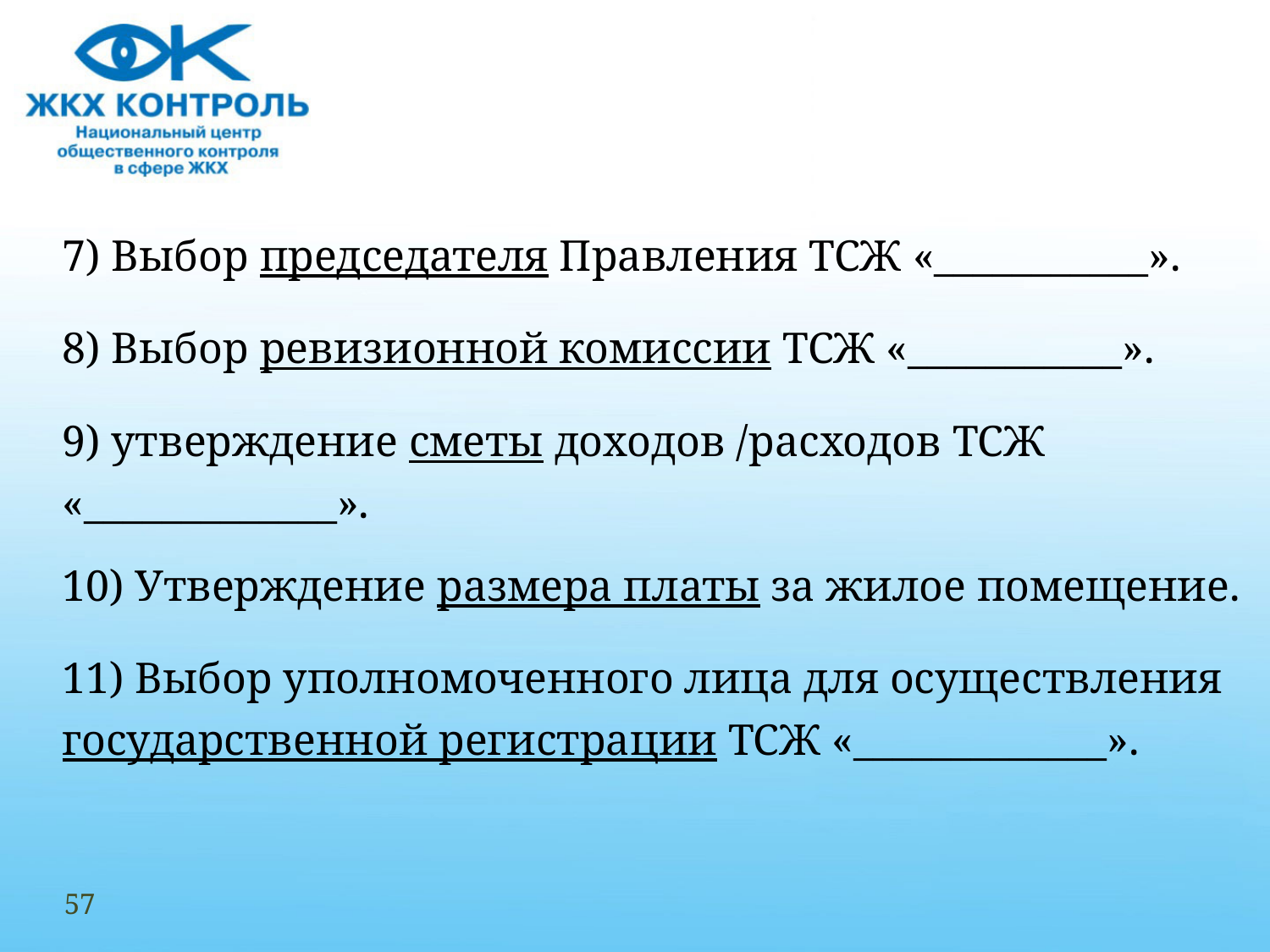

7) Выбор председателя Правления ТСЖ «___________».
8) Выбор ревизионной комиссии ТСЖ «___________».
9) утверждение сметы доходов /расходов ТСЖ
«_____________».
10) Утверждение размера платы за жилое помещение.
11) Выбор уполномоченного лица для осуществления
государственной регистрации ТСЖ «_____________».

57